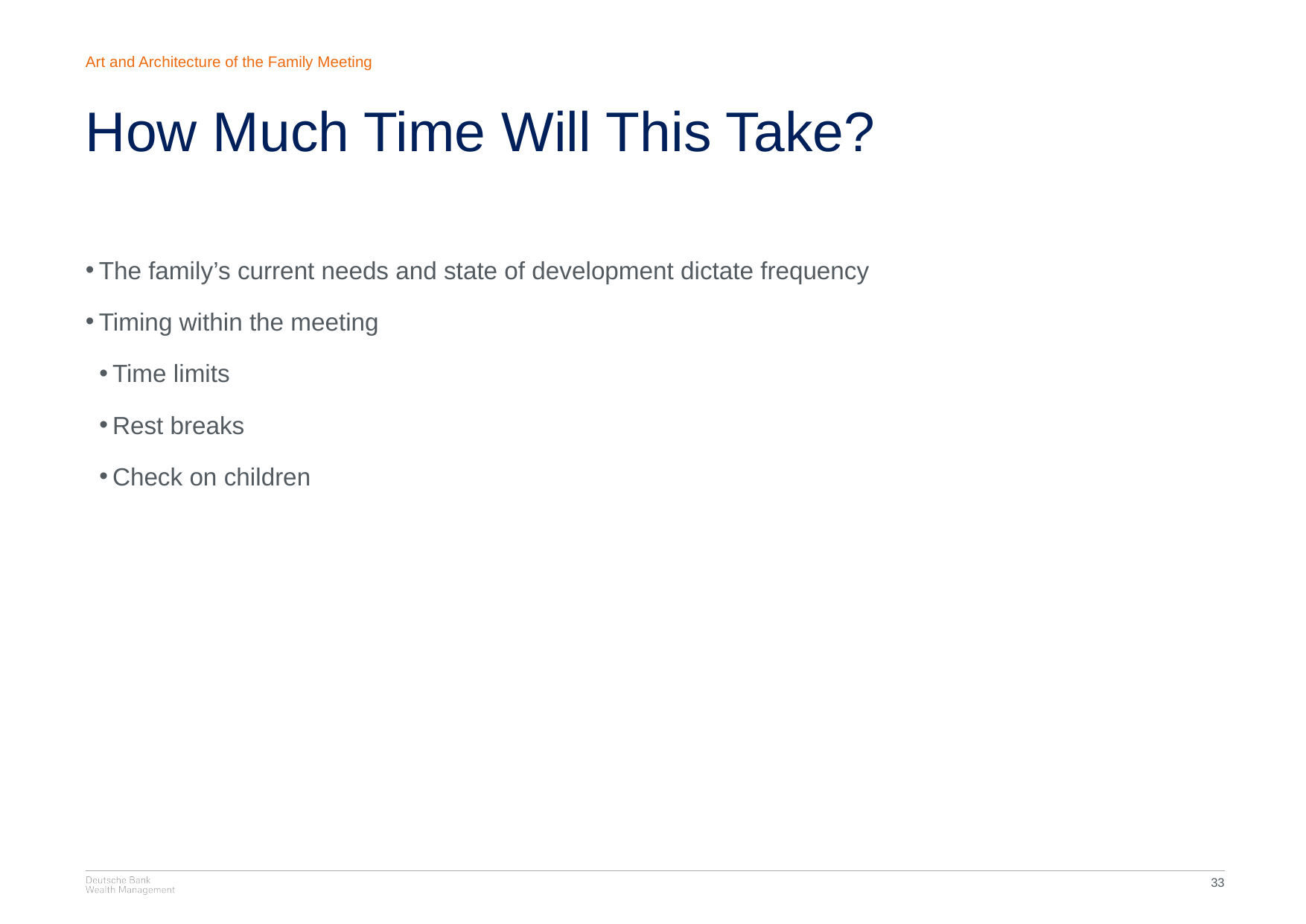

Art and Architecture of the Family Meeting

How Much Time Will This Take?
The family’s current needs and state of development dictate frequency
Timing within the meeting
Time limits
Rest breaks
Check on children